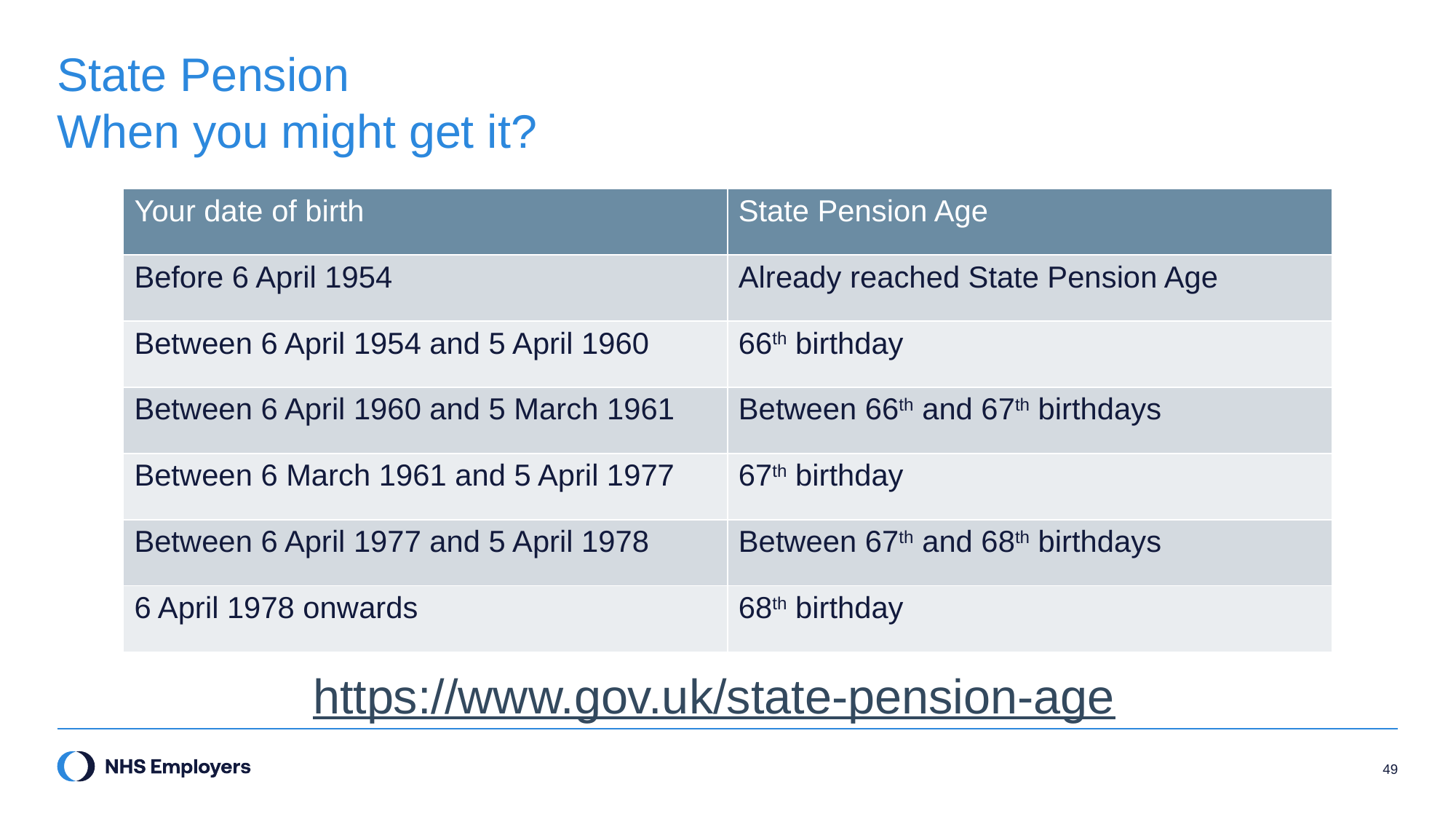

# State Pension When you might get it?
| Your date of birth | State Pension Age |
| --- | --- |
| Before 6 April 1954 | Already reached State Pension Age |
| Between 6 April 1954 and 5 April 1960 | 66th birthday |
| Between 6 April 1960 and 5 March 1961 | Between 66th and 67th birthdays |
| Between 6 March 1961 and 5 April 1977 | 67th birthday |
| Between 6 April 1977 and 5 April 1978 | Between 67th and 68th birthdays |
| 6 April 1978 onwards | 68th birthday |
https://www.gov.uk/state-pension-age
49